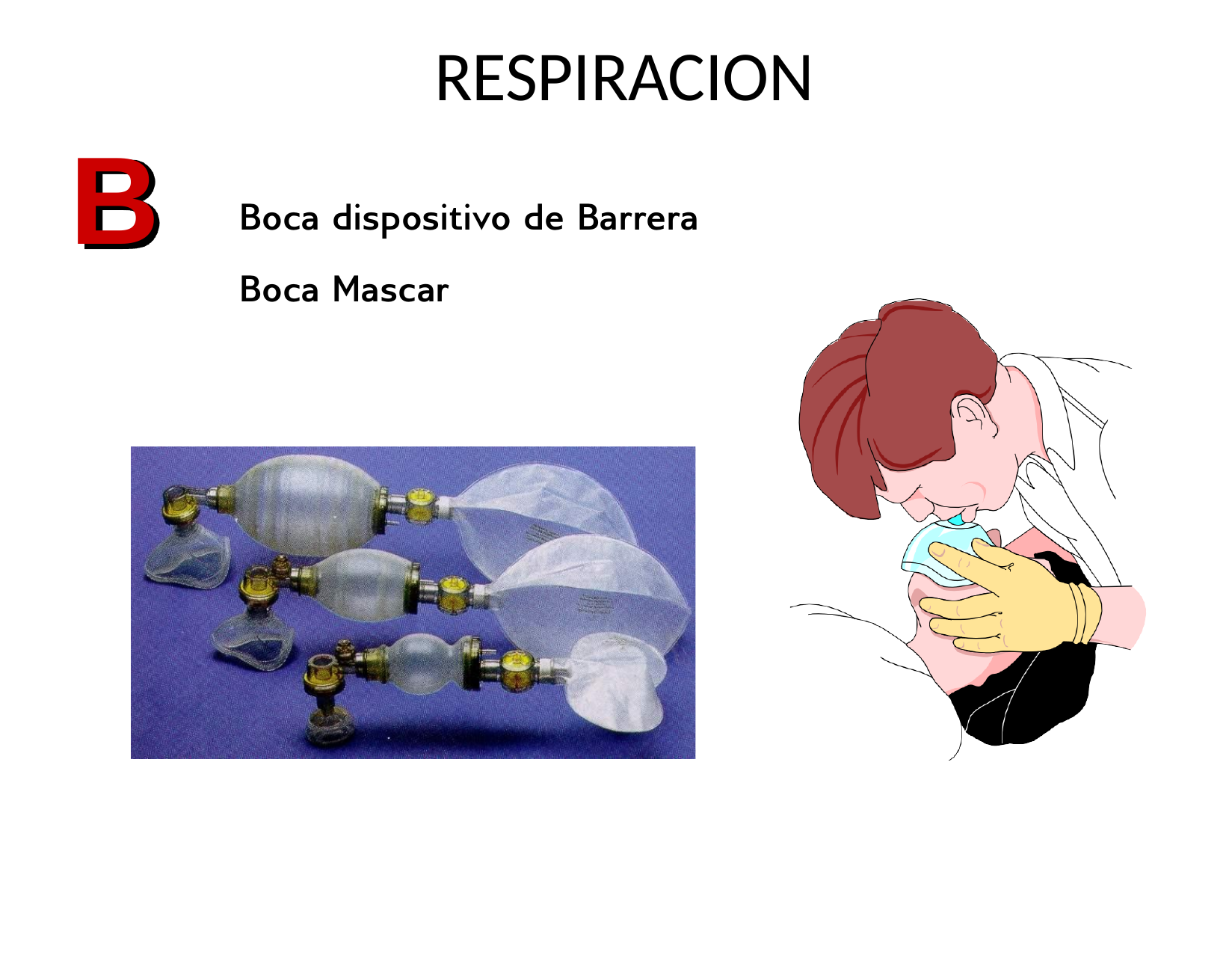

# RESPIRACION

B

Boca dispositivo de Barrera
Boca Mascar